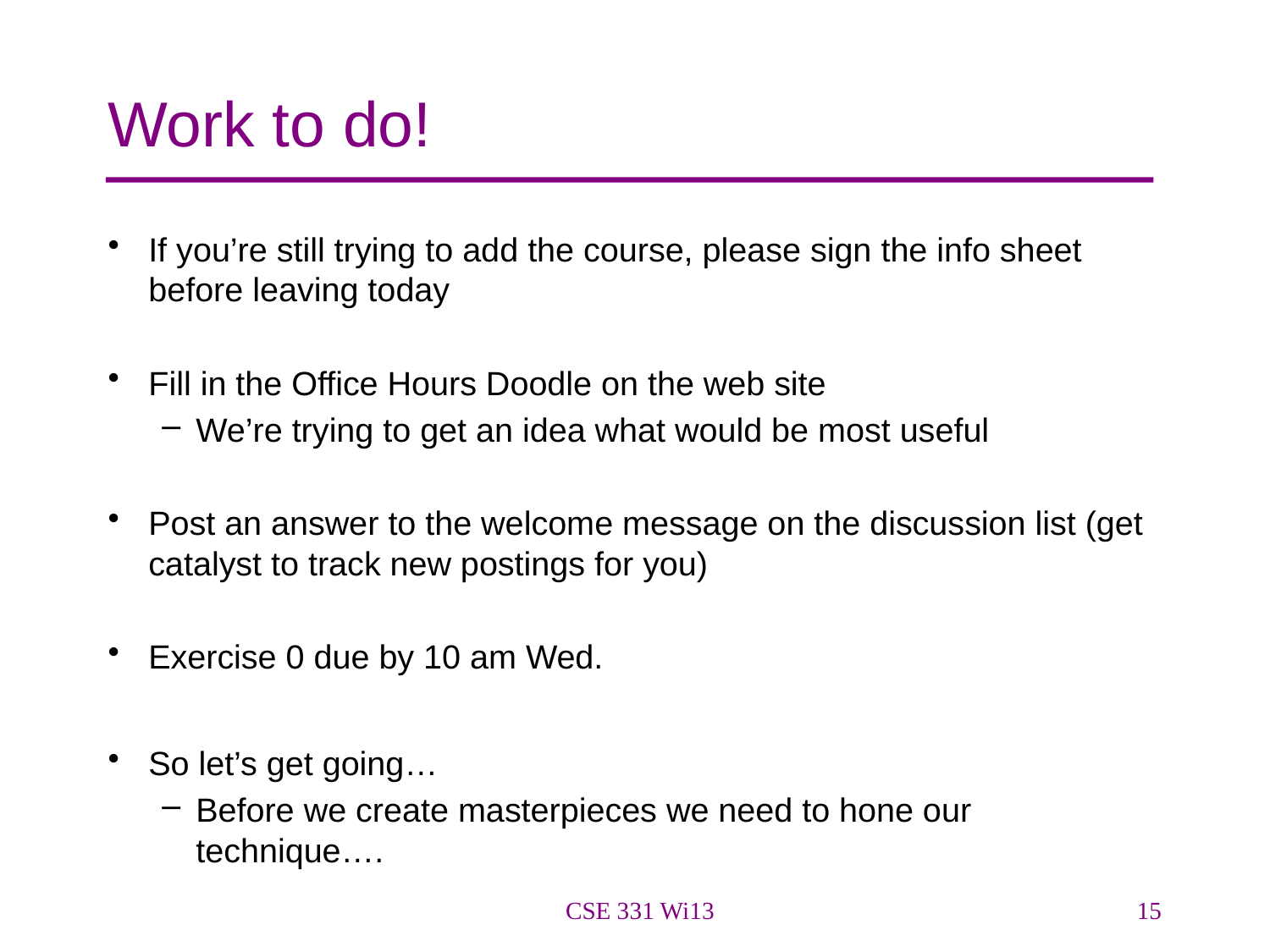

# Work to do!
If you’re still trying to add the course, please sign the info sheet before leaving today

Fill in the Office Hours Doodle on the web site
We’re trying to get an idea what would be most useful

Post an answer to the welcome message on the discussion list (get catalyst to track new postings for you)

Exercise 0 due by 10 am Wed.

So let’s get going…
Before we create masterpieces we need to hone our technique….
CSE 331 Wi13
15